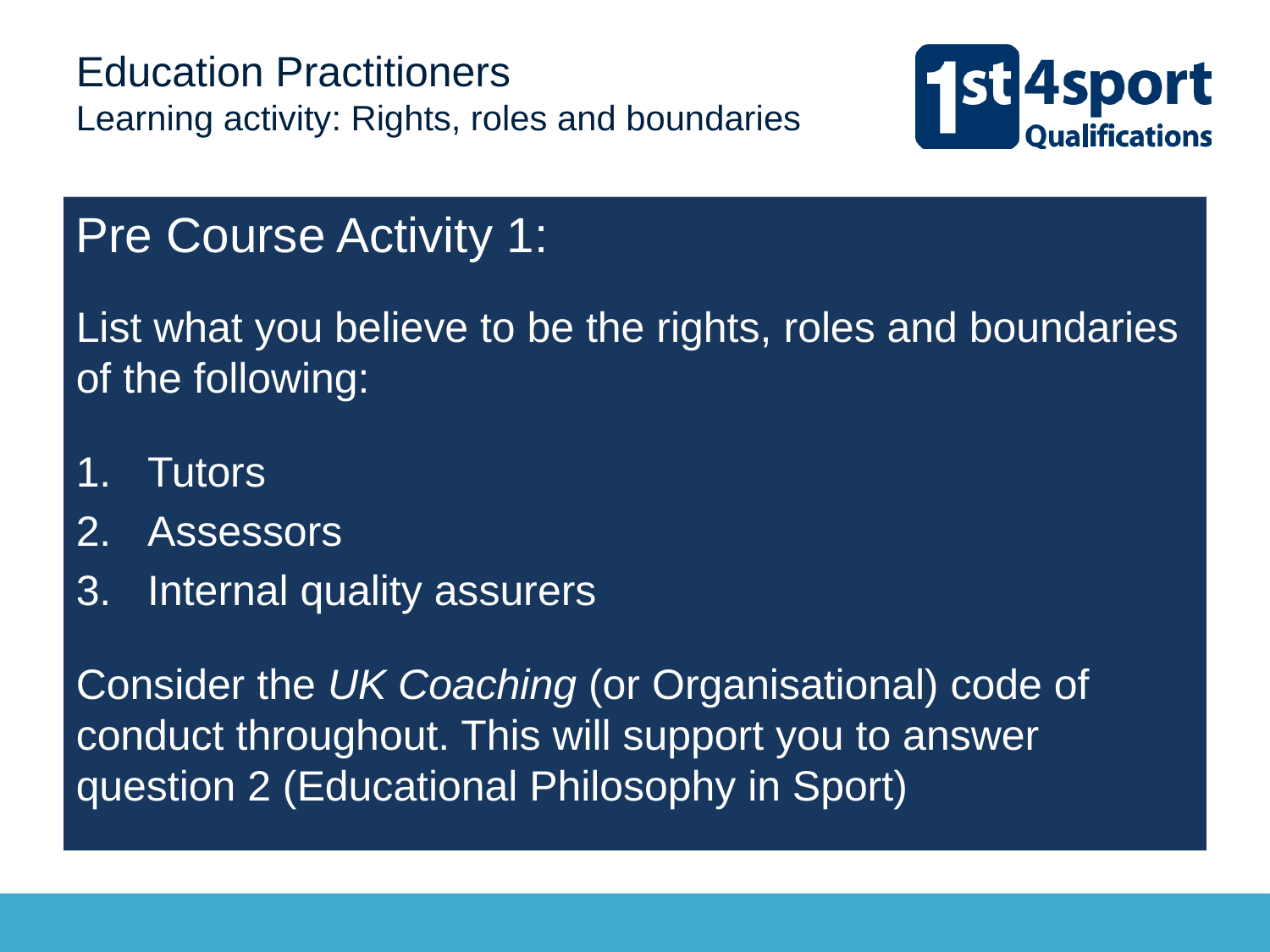

# Education Practitioners Learning activity: Rights, roles and boundaries
Pre Course Activity 1:

List what you believe to be the rights, roles and boundaries of the following:

Tutors
Assessors
Internal quality assurers

Consider the UK Coaching (or Organisational) code of conduct throughout. This will support you to answer question 2 (Educational Philosophy in Sport)